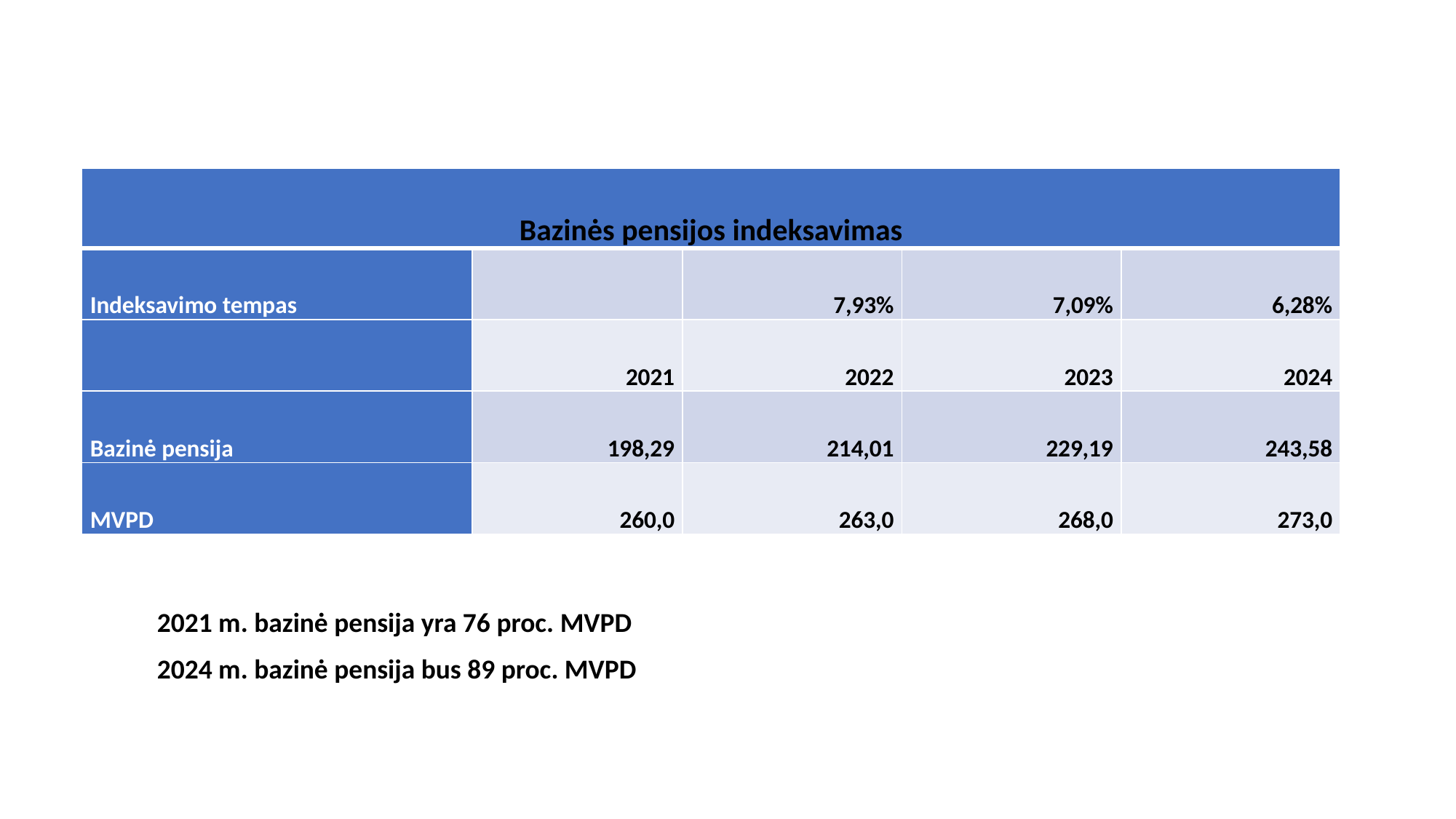

| Bazinės pensijos indeksavimas |  |  |  |  |
| --- | --- | --- | --- | --- |
| Indeksavimo tempas |  | 7,93% | 7,09% | 6,28% |
|  | 2021 | 2022 | 2023 | 2024 |
| Bazinė pensija | 198,29 | 214,01 | 229,19 | 243,58 |
| MVPD | 260,0 | 263,0 | 268,0 | 273,0 |
2021 m. bazinė pensija yra 76 proc. MVPD
2024 m. bazinė pensija bus 89 proc. MVPD